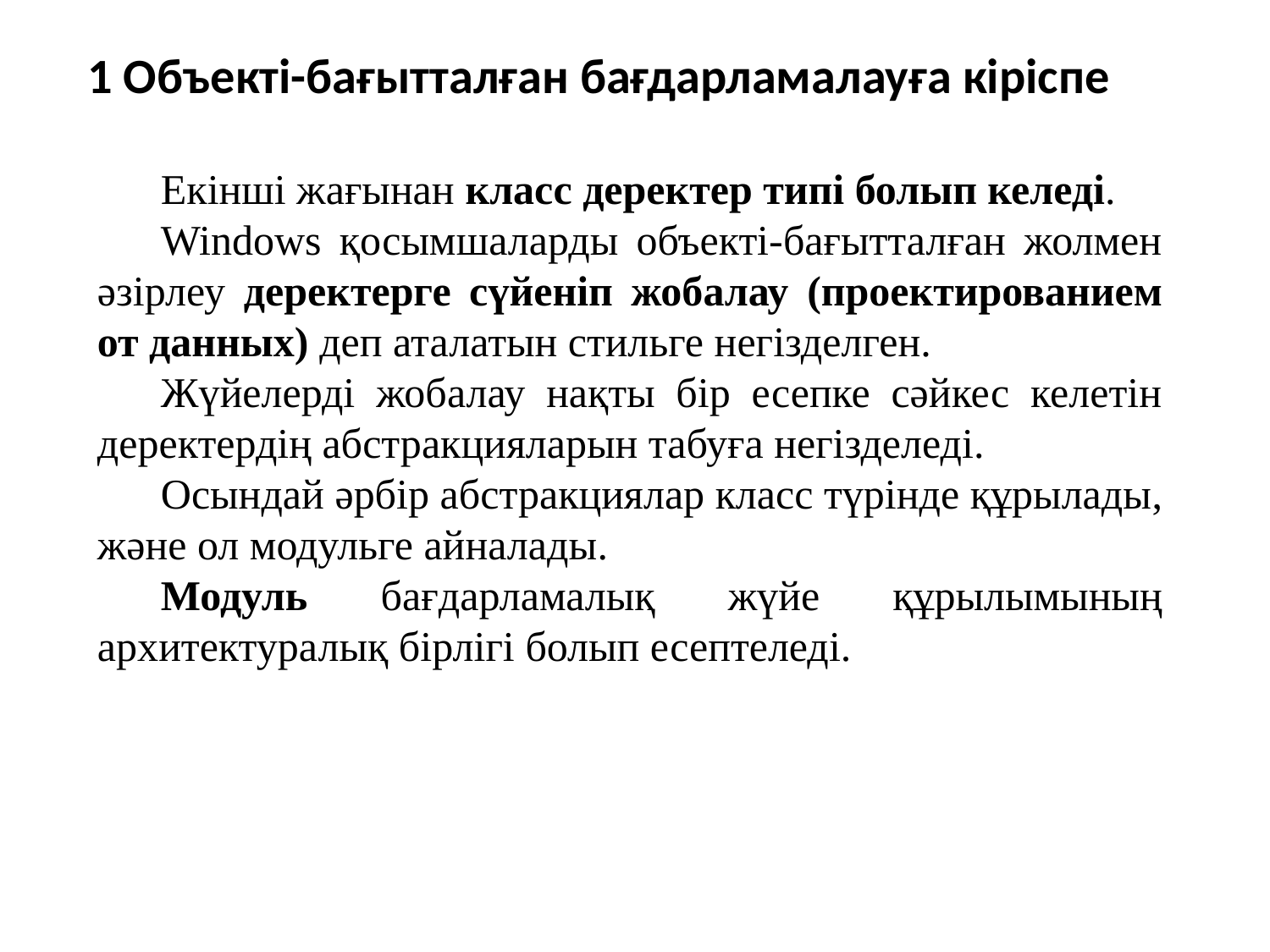

1 Объекті-бағытталған бағдарламалауға кіріспе
Екінші жағынан класс деректер типі болып келеді.
Windows қосымшаларды объекті-бағытталған жолмен әзірлеу деректерге сүйеніп жобалау (проектированием от данных) деп аталатын стильге негізделген.
Жүйелерді жобалау нақты бір есепке сәйкес келетін деректердің абстракцияларын табуға негізделеді.
Осындай әрбір абстракциялар класс түрінде құрылады, және ол модульге айналады.
Модуль бағдарламалық жүйе құрылымының архитектуралық бірлігі болып есептеледі.